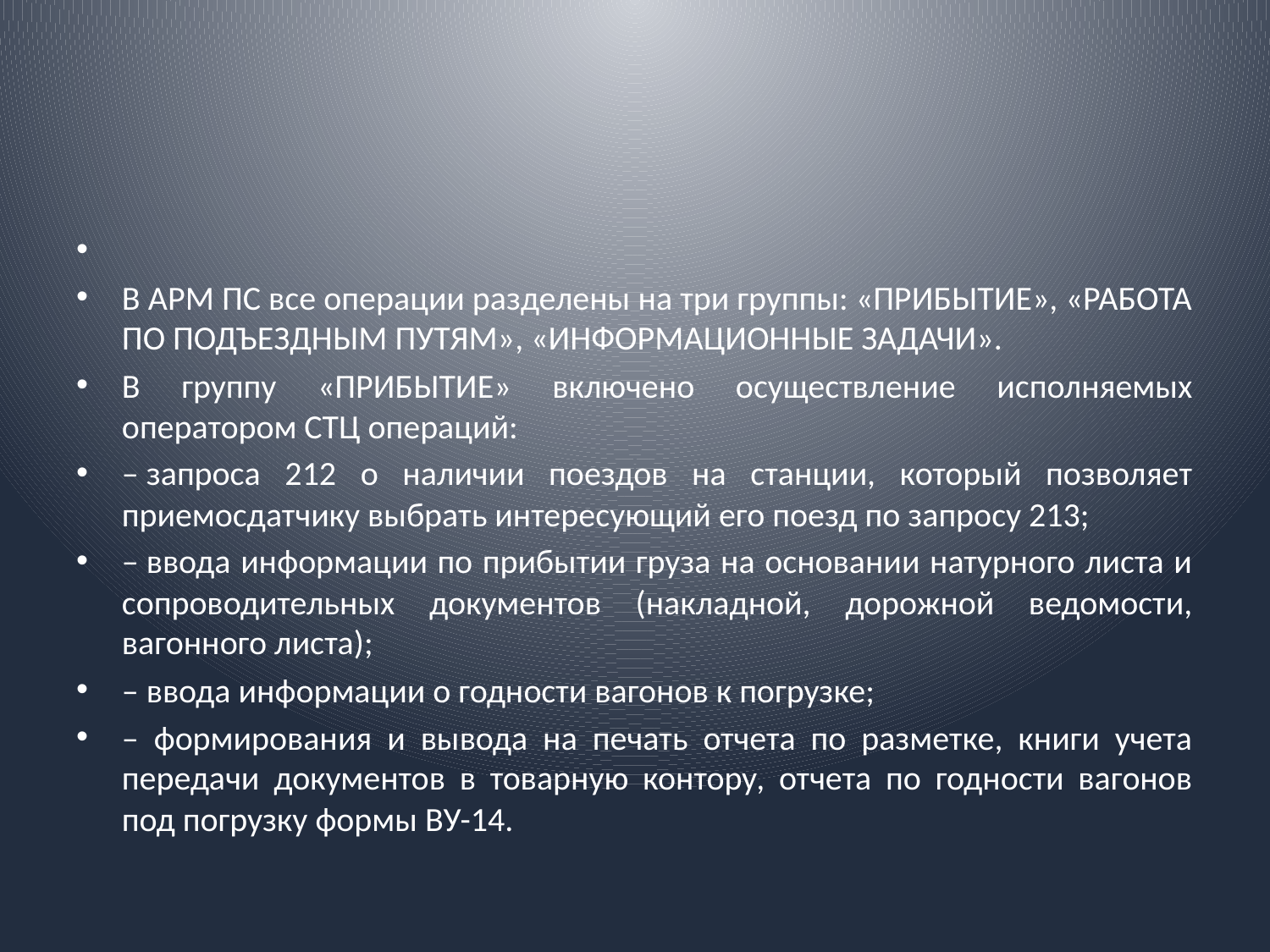

#

В АРМ ПС все операции разделены на три группы: «ПРИБЫТИЕ», «РАБОТА ПО ПОДЪЕЗДНЫМ ПУТЯМ», «ИНФОРМАЦИОННЫЕ ЗАДАЧИ».
В группу «ПРИБЫТИЕ» включено осуществление исполняемых оператором СТЦ операций:
– запроса 212 о наличии поездов на станции, который позволяет приемосдатчику выбрать интересующий его поезд по запросу 213;
– ввода информации по прибытии груза на основании натурного листа и сопроводительных документов (накладной, дорожной ведомости, вагонного листа);
– ввода информации о годности вагонов к погрузке;
– формирования и вывода на печать отчета по разметке, книги учета передачи документов в товарную контору, отчета по годности вагонов под погрузку формы ВУ-14.